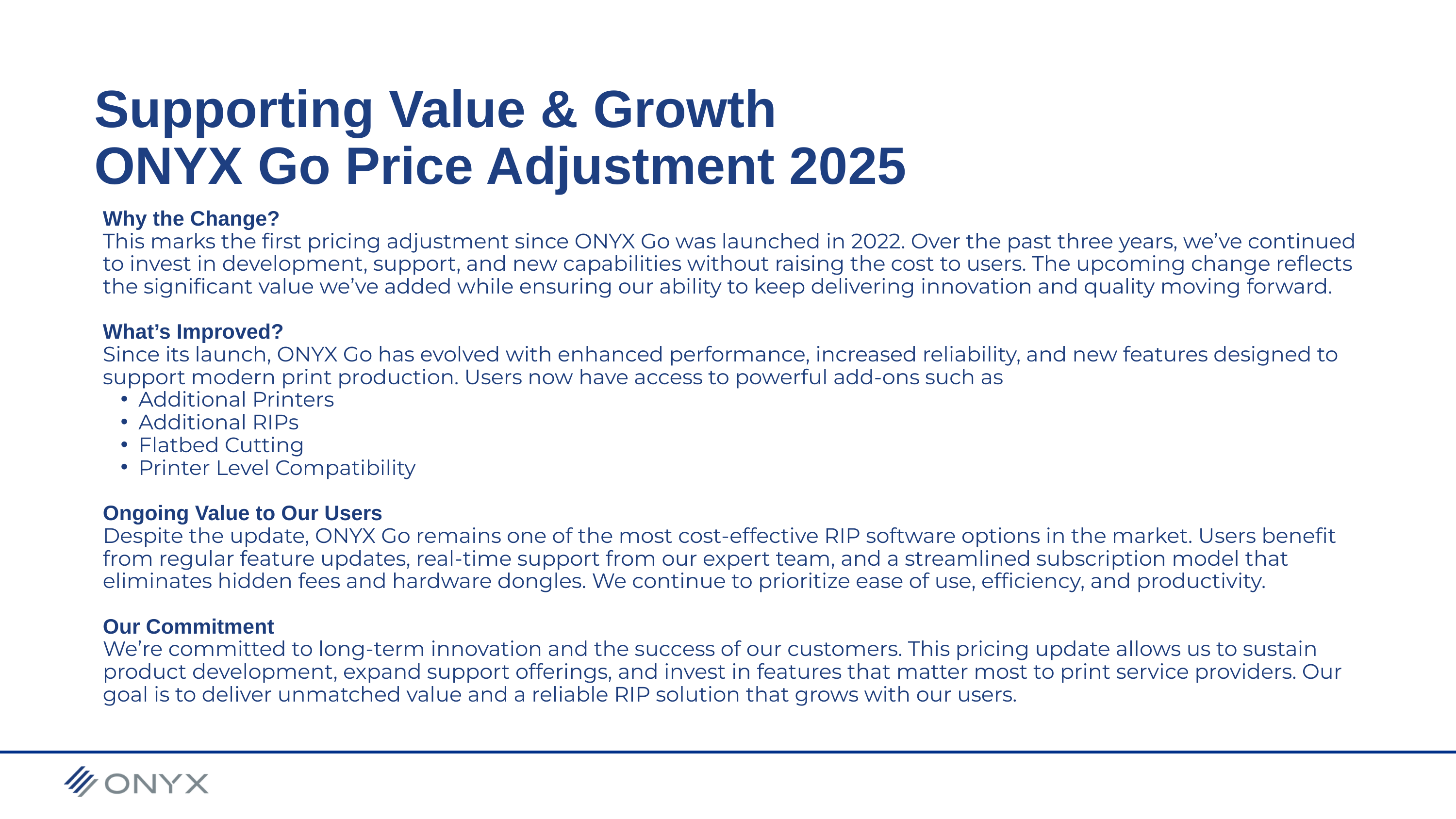

Supporting Value & Growth
ONYX Go Price Adjustment 2025
Why the Change?
This marks the first pricing adjustment since ONYX Go was launched in 2022. Over the past three years, we’ve continued to invest in development, support, and new capabilities without raising the cost to users. The upcoming change reflects the significant value we’ve added while ensuring our ability to keep delivering innovation and quality moving forward.

What’s Improved?
Since its launch, ONYX Go has evolved with enhanced performance, increased reliability, and new features designed to support modern print production. Users now have access to powerful add-ons such as
Additional Printers
Additional RIPs
Flatbed Cutting
Printer Level Compatibility

Ongoing Value to Our Users
Despite the update, ONYX Go remains one of the most cost-effective RIP software options in the market. Users benefit from regular feature updates, real-time support from our expert team, and a streamlined subscription model that eliminates hidden fees and hardware dongles. We continue to prioritize ease of use, efficiency, and productivity.

Our Commitment
We’re committed to long-term innovation and the success of our customers. This pricing update allows us to sustain product development, expand support offerings, and invest in features that matter most to print service providers. Our goal is to deliver unmatched value and a reliable RIP solution that grows with our users.